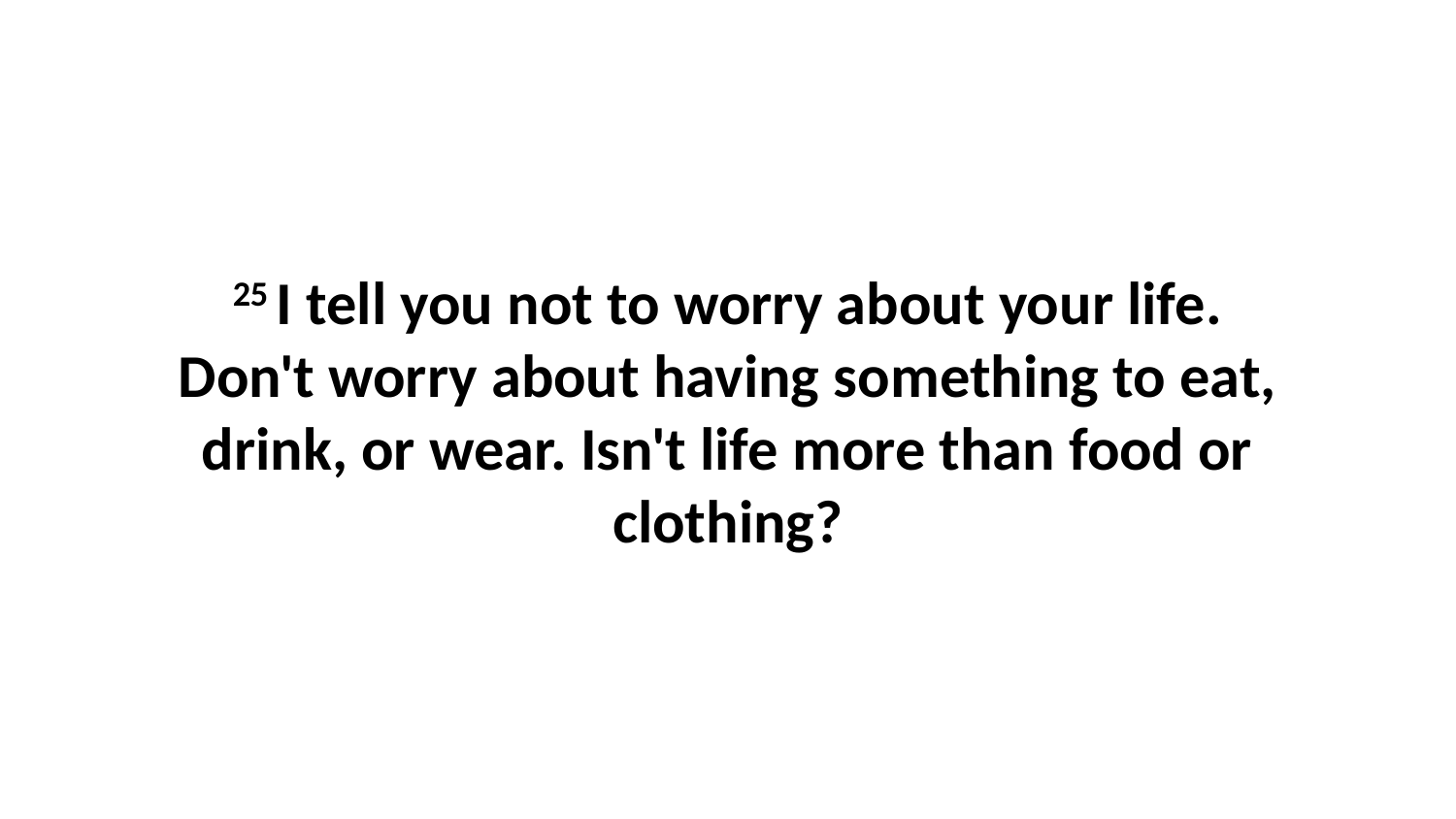

25 I tell you not to worry about your life. Don't worry about having something to eat, drink, or wear. Isn't life more than food or clothing?